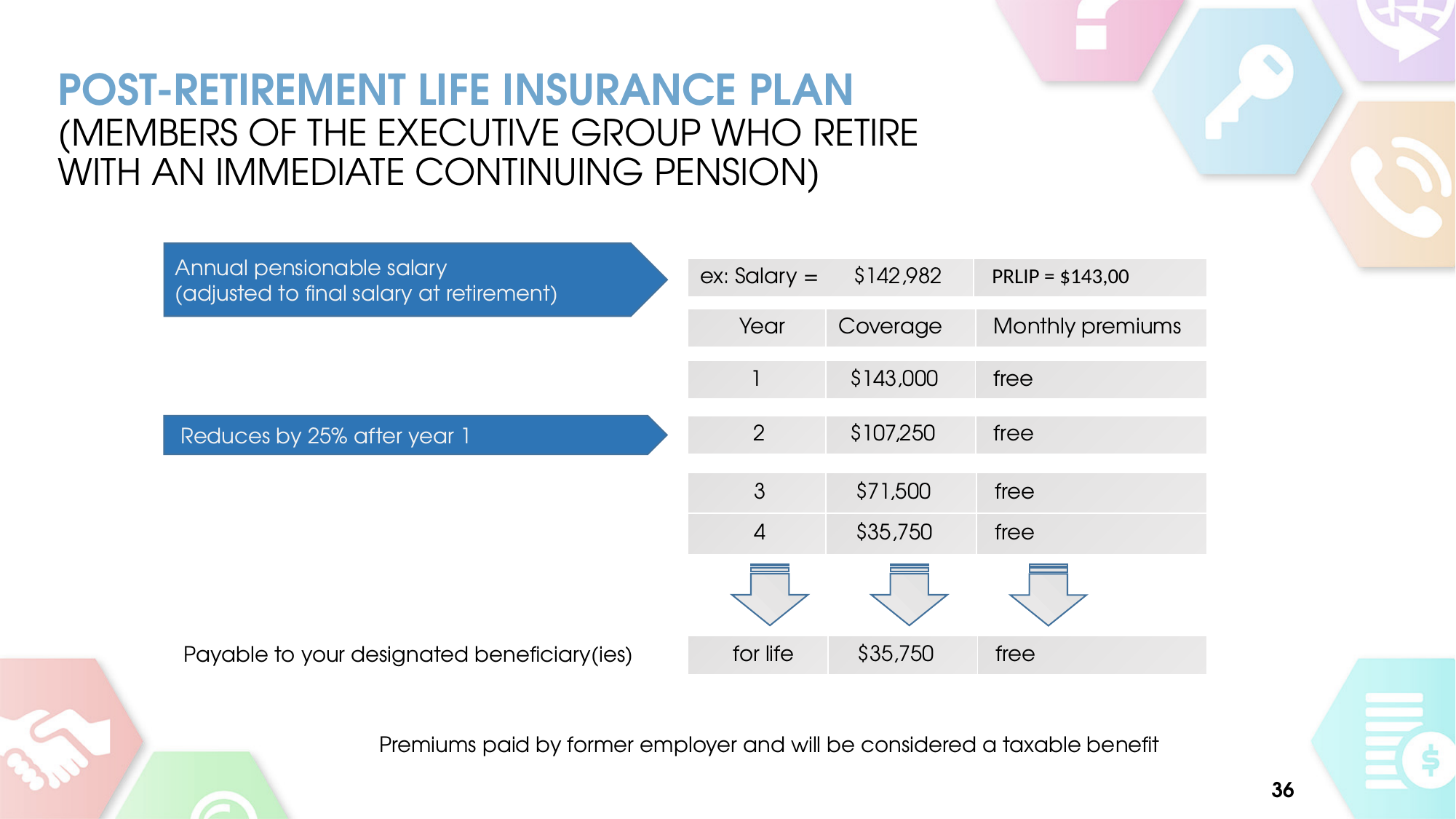

Post-Retirement life Insurance Plan
(Members of the executive group who retire with an immediate continuing pension)

Annual pensionable salary
(adjusted to final salary at retirement)

| ex: Salary = $142,982 | PRLIP = $143,00 |
| --- | --- |
| Year | Coverage | Monthly premiums |
| --- | --- | --- |
| 1 | $143,000 | free |
| --- | --- | --- |
| 2 | $107,250 | free |
| --- | --- | --- |
 Reduces by 25% after year 1
| 3 | $71,500 | free |
| --- | --- | --- |
| 4 | $35,750 | free |

Payable to your designated beneficiary(ies)
| for life | $35,750 | free |
| --- | --- | --- |
Premiums paid by former employer and will be considered a taxable benefit
36